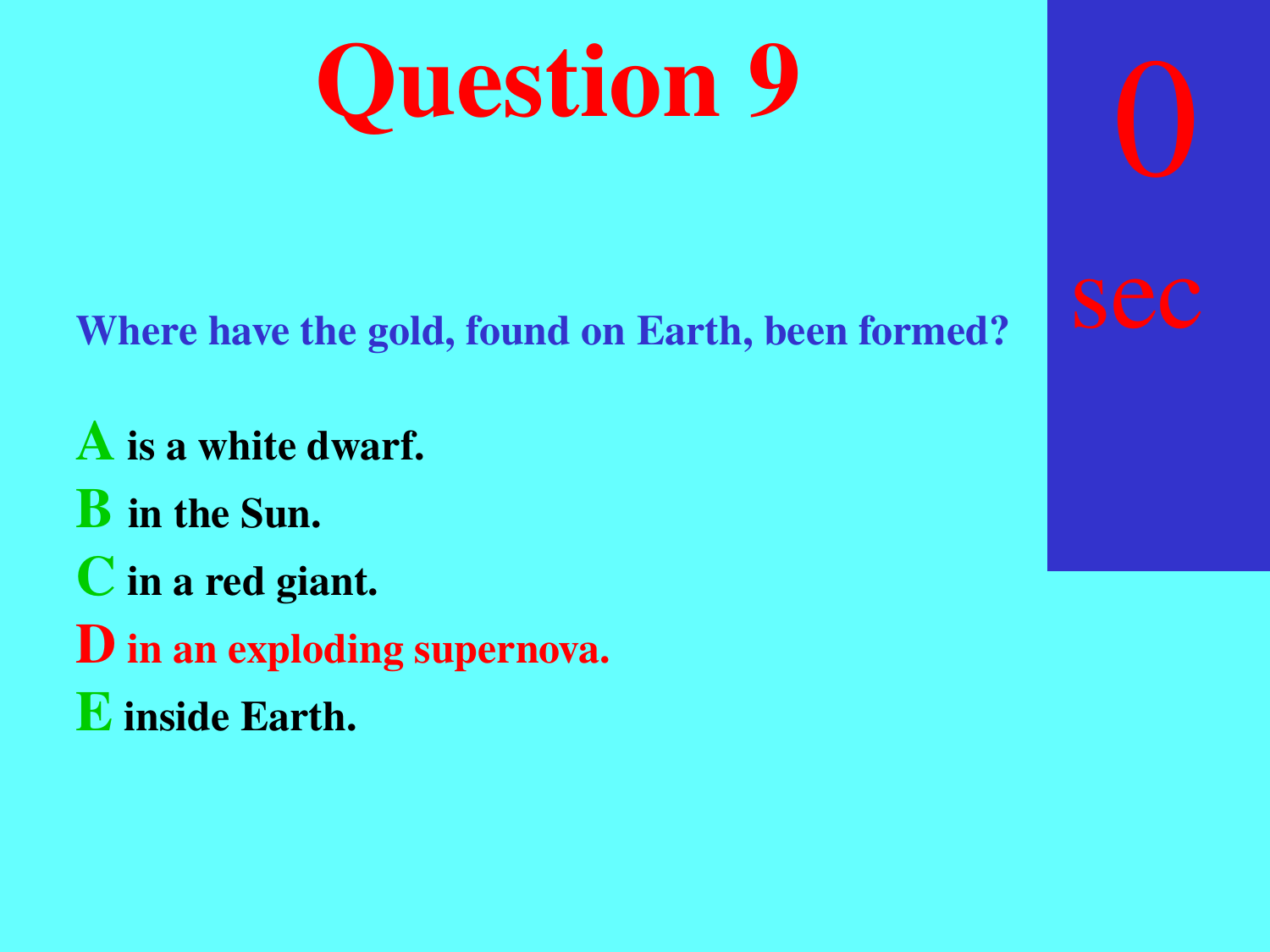

sec
30
29
28
27
26
25
24
23
22
21
20
18
17
16
15
14
13
12
11
10
 9
 8
 7
 6
 5
 4
 3
 2
 1
 0
19
# Question 9
Where have the gold, found on Earth, been formed?

A is a white dwarf.
B in the Sun.
C in a red giant.
D in an exploding supernova.
E inside Earth.